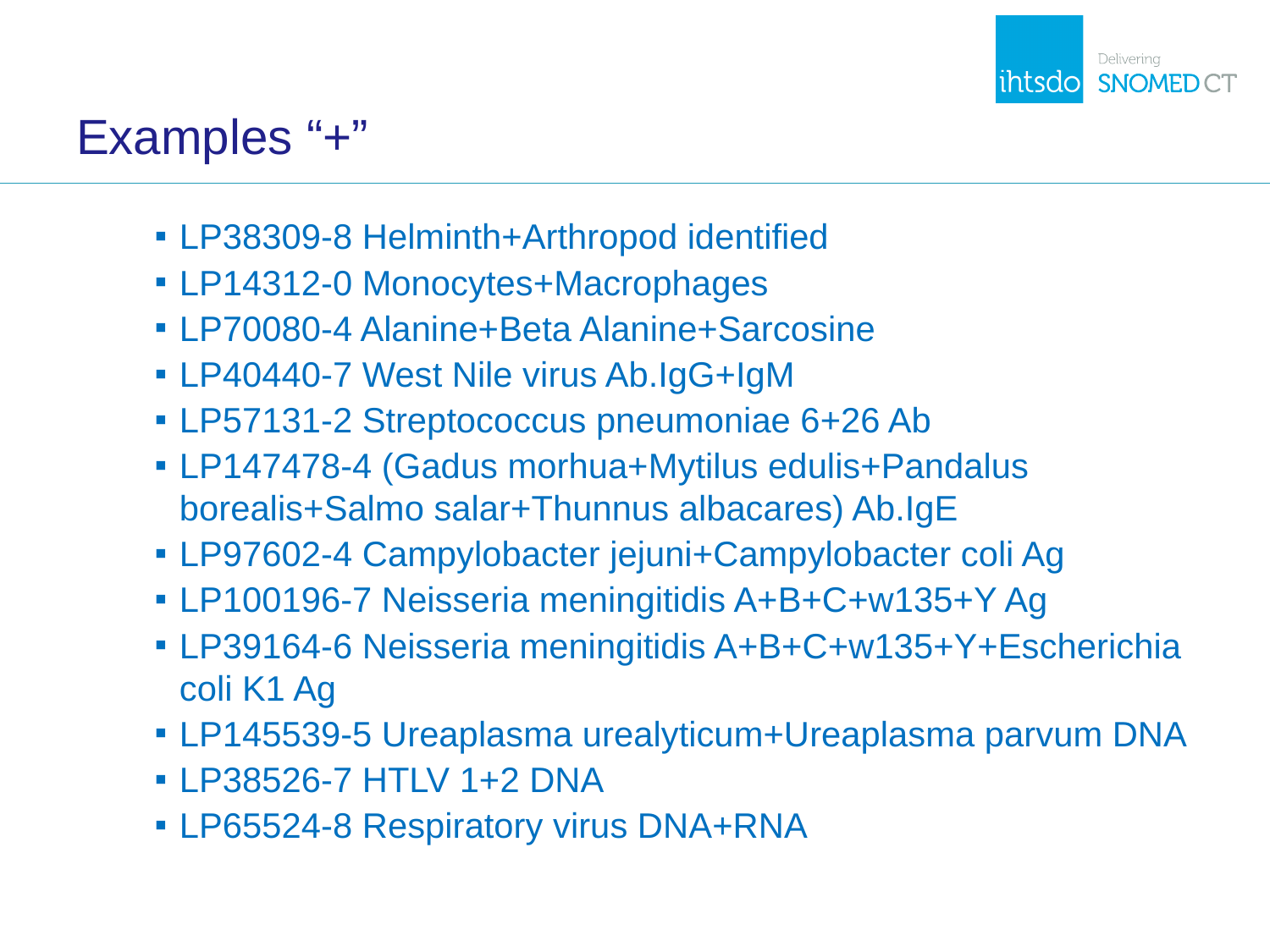

# Examples “+”
LP38309-8 Helminth+Arthropod identified
LP14312-0 Monocytes+Macrophages
LP70080-4 Alanine+Beta Alanine+Sarcosine
LP40440-7 West Nile virus Ab.IgG+IgM
LP57131-2 Streptococcus pneumoniae 6+26 Ab
LP147478-4 (Gadus morhua+Mytilus edulis+Pandalus borealis+Salmo salar+Thunnus albacares) Ab.IgE
LP97602-4 Campylobacter jejuni+Campylobacter coli Ag
LP100196-7 Neisseria meningitidis A+B+C+w135+Y Ag
LP39164-6 Neisseria meningitidis A+B+C+w135+Y+Escherichia coli K1 Ag
LP145539-5 Ureaplasma urealyticum+Ureaplasma parvum DNA
LP38526-7 HTLV 1+2 DNA
LP65524-8 Respiratory virus DNA+RNA